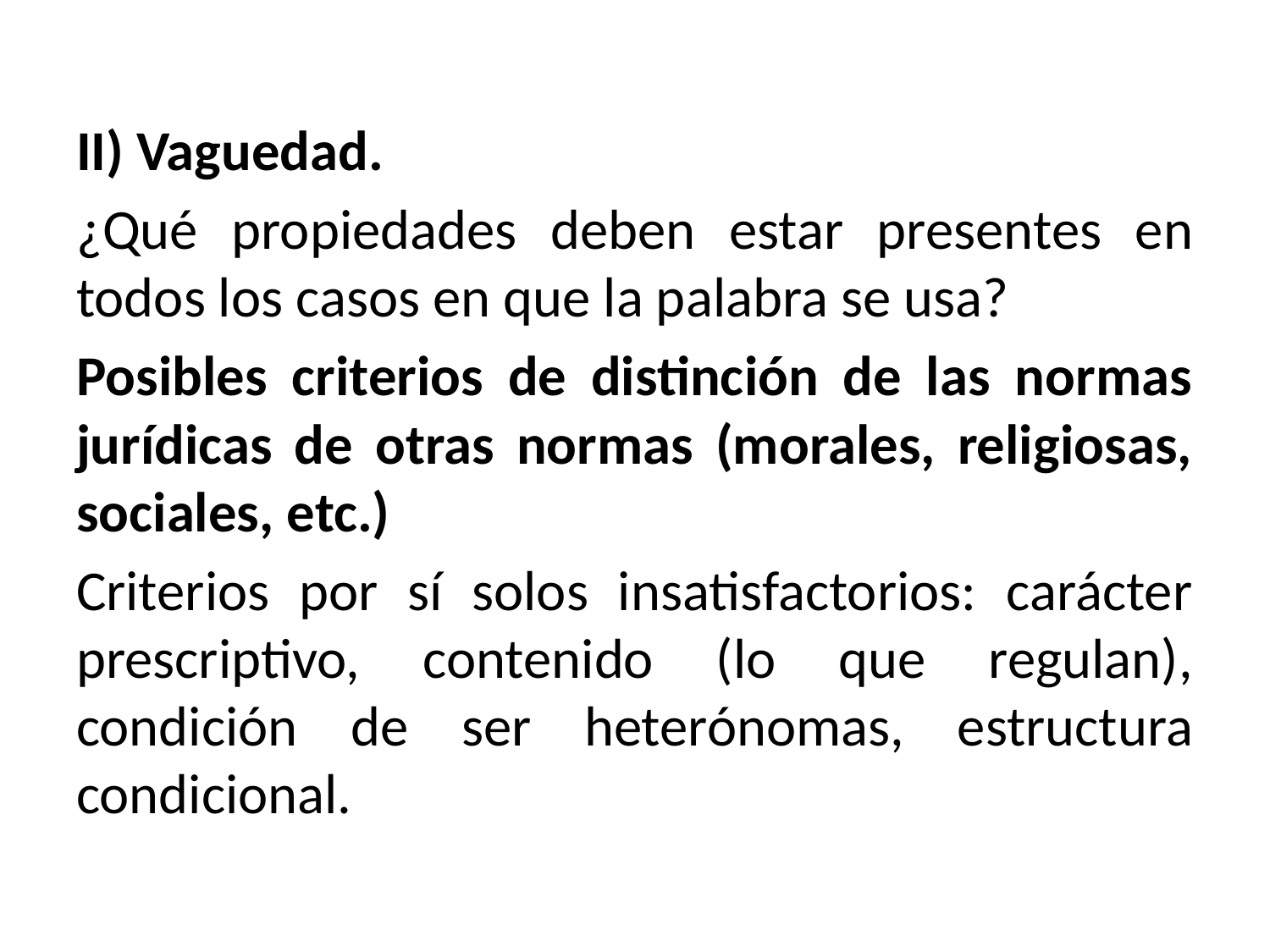

II) Vaguedad.
¿Qué propiedades deben estar presentes en todos los casos en que la palabra se usa?
Posibles criterios de distinción de las normas jurídicas de otras normas (morales, religiosas, sociales, etc.)
Criterios por sí solos insatisfactorios: carácter prescriptivo, contenido (lo que regulan), condición de ser heterónomas, estructura condicional.